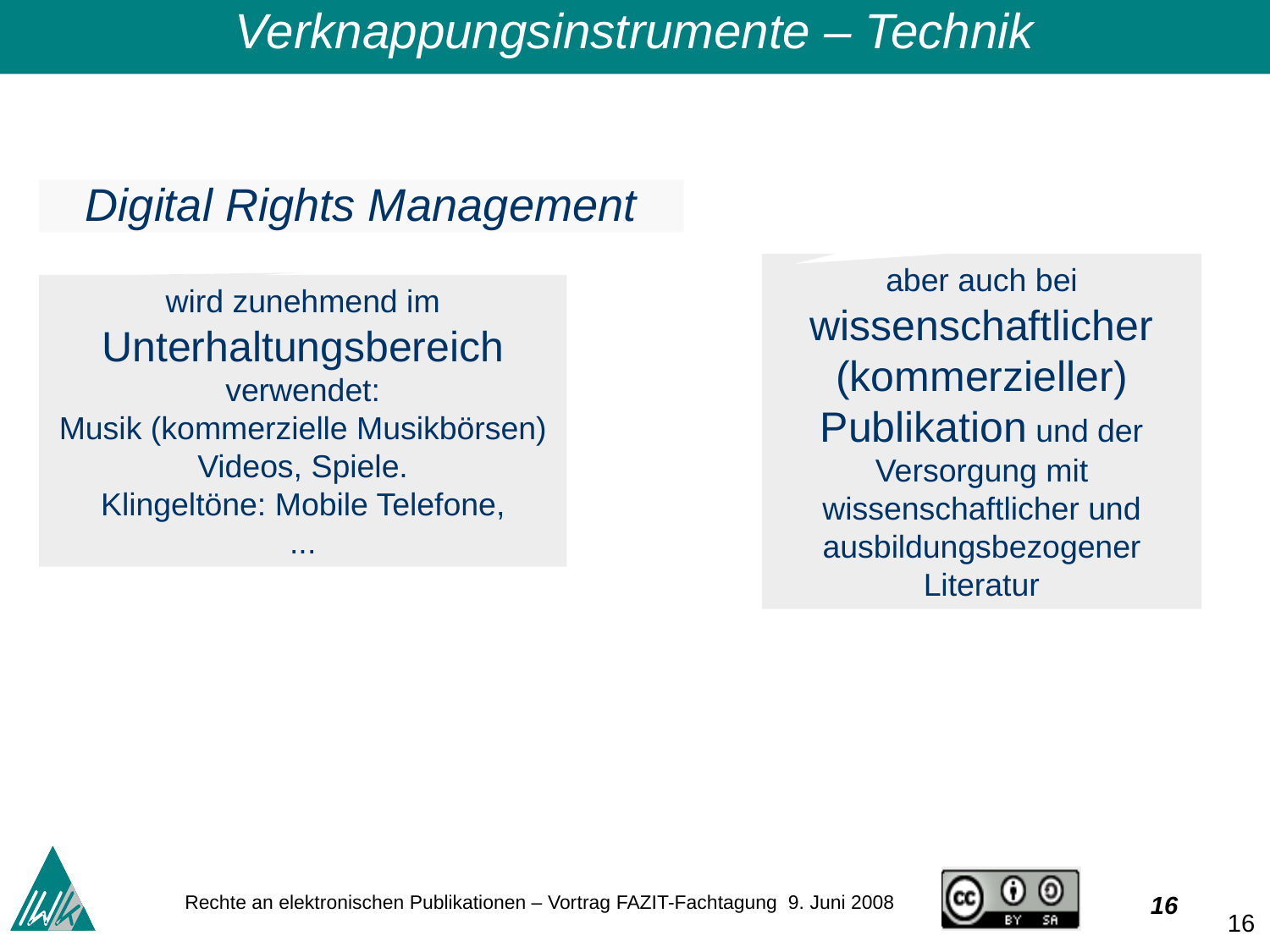

Verknappungsinstrumente – Technik
Digital Rights Management
aber auch bei wissenschaftlicher (kommerzieller) Publikation und der Versorgung mit wissenschaftlicher und ausbildungsbezogener Literatur
wird zunehmend im Unterhaltungsbereich verwendet:
Musik (kommerzielle Musikbörsen)
Videos, Spiele.
Klingeltöne: Mobile Telefone,
...
16